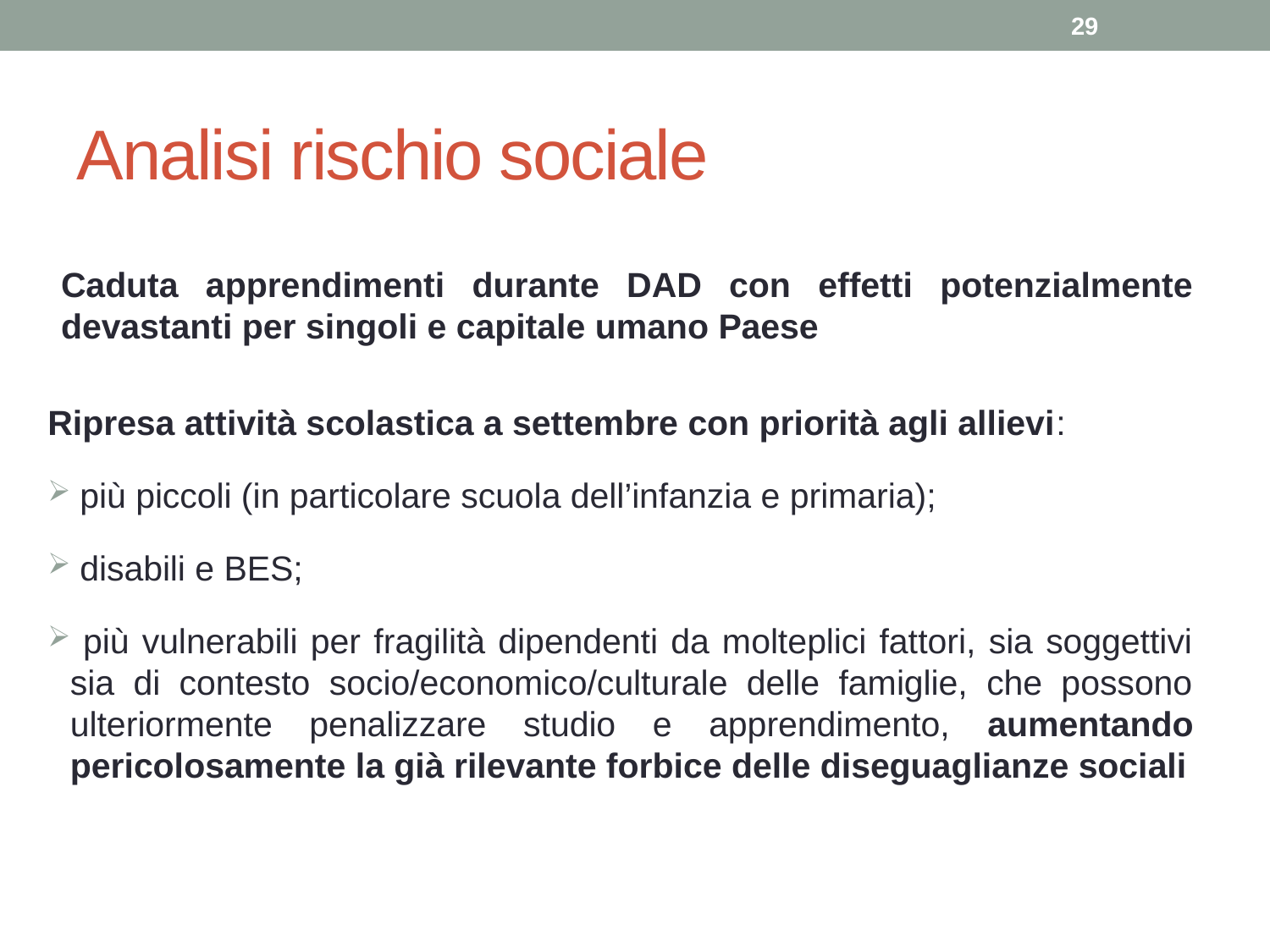

29
# Analisi rischio sociale
Caduta apprendimenti durante DAD con effetti potenzialmente devastanti per singoli e capitale umano Paese

Ripresa attività scolastica a settembre con priorità agli allievi:

 più piccoli (in particolare scuola dell’infanzia e primaria);

 disabili e BES;

 più vulnerabili per fragilità dipendenti da molteplici fattori, sia soggettivi sia di contesto socio/economico/culturale delle famiglie, che possono ulteriormente penalizzare studio e apprendimento, aumentando pericolosamente la già rilevante forbice delle diseguaglianze sociali